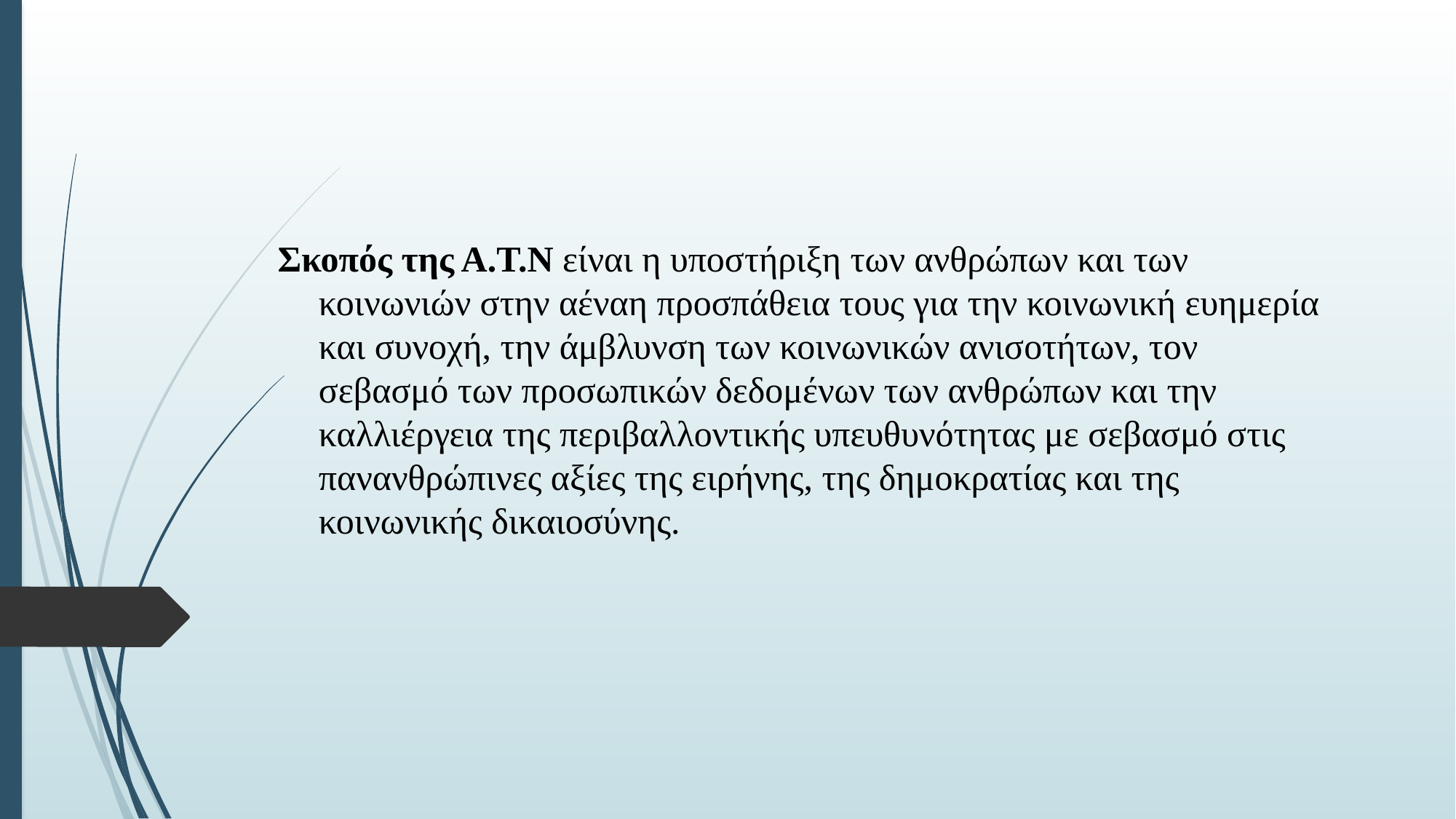

Σκοπός της Α.Τ.Ν είναι η υποστήριξη των ανθρώπων και των κοινωνιών στην αέναη προσπάθεια τους για την κοινωνική ευημερία και συνοχή, την άμβλυνση των κοινωνικών ανισοτήτων, τον σεβασμό των προσωπικών δεδομένων των ανθρώπων και την καλλιέργεια της περιβαλλοντικής υπευθυνότητας με σεβασμό στις πανανθρώπινες αξίες της ειρήνης, της δημοκρατίας και της κοινωνικής δικαιοσύνης.